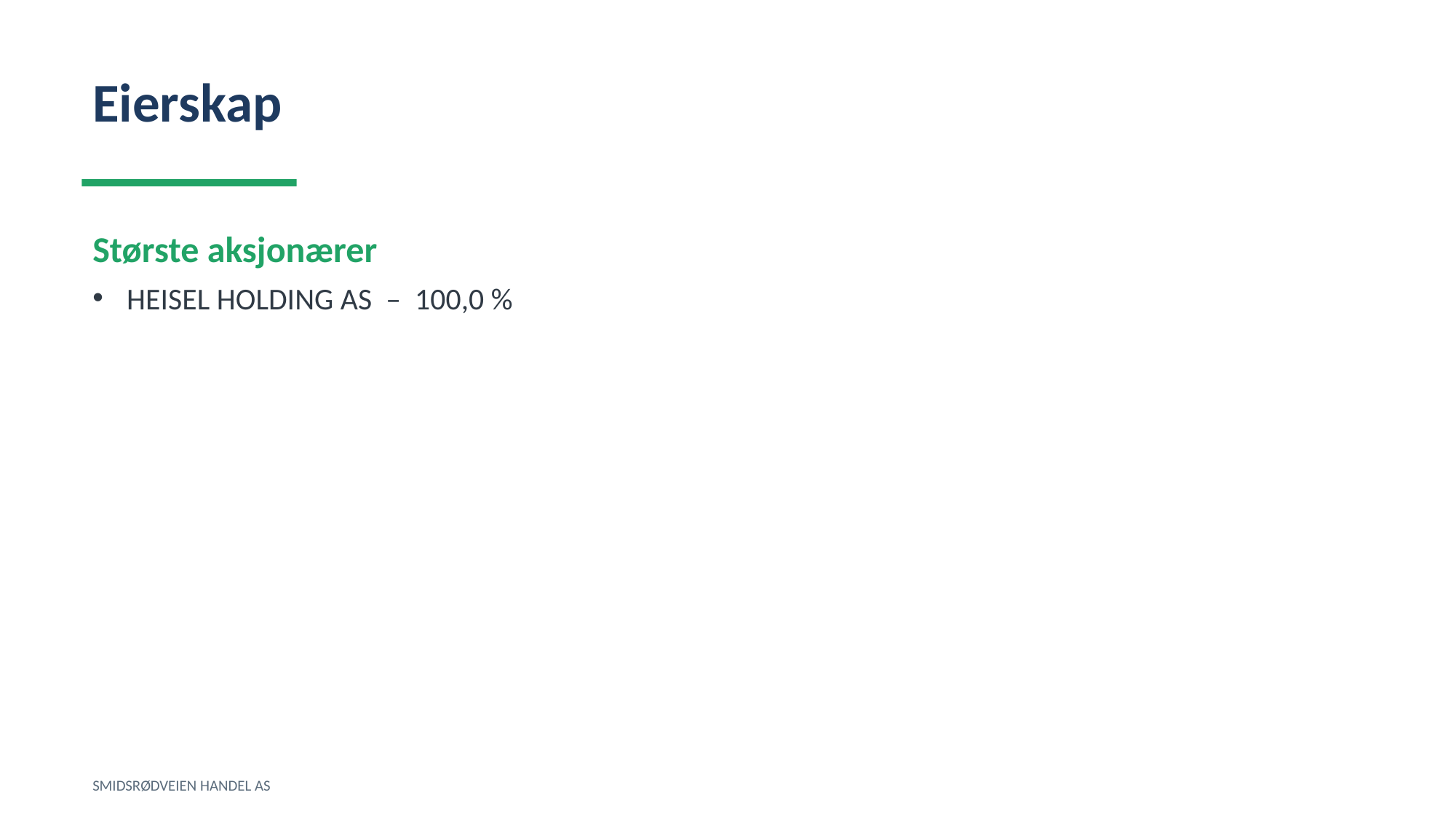

Eierskap

Største aksjonærer
HEISEL HOLDING AS  –  100,0 %
SMIDSRØDVEIEN HANDEL AS